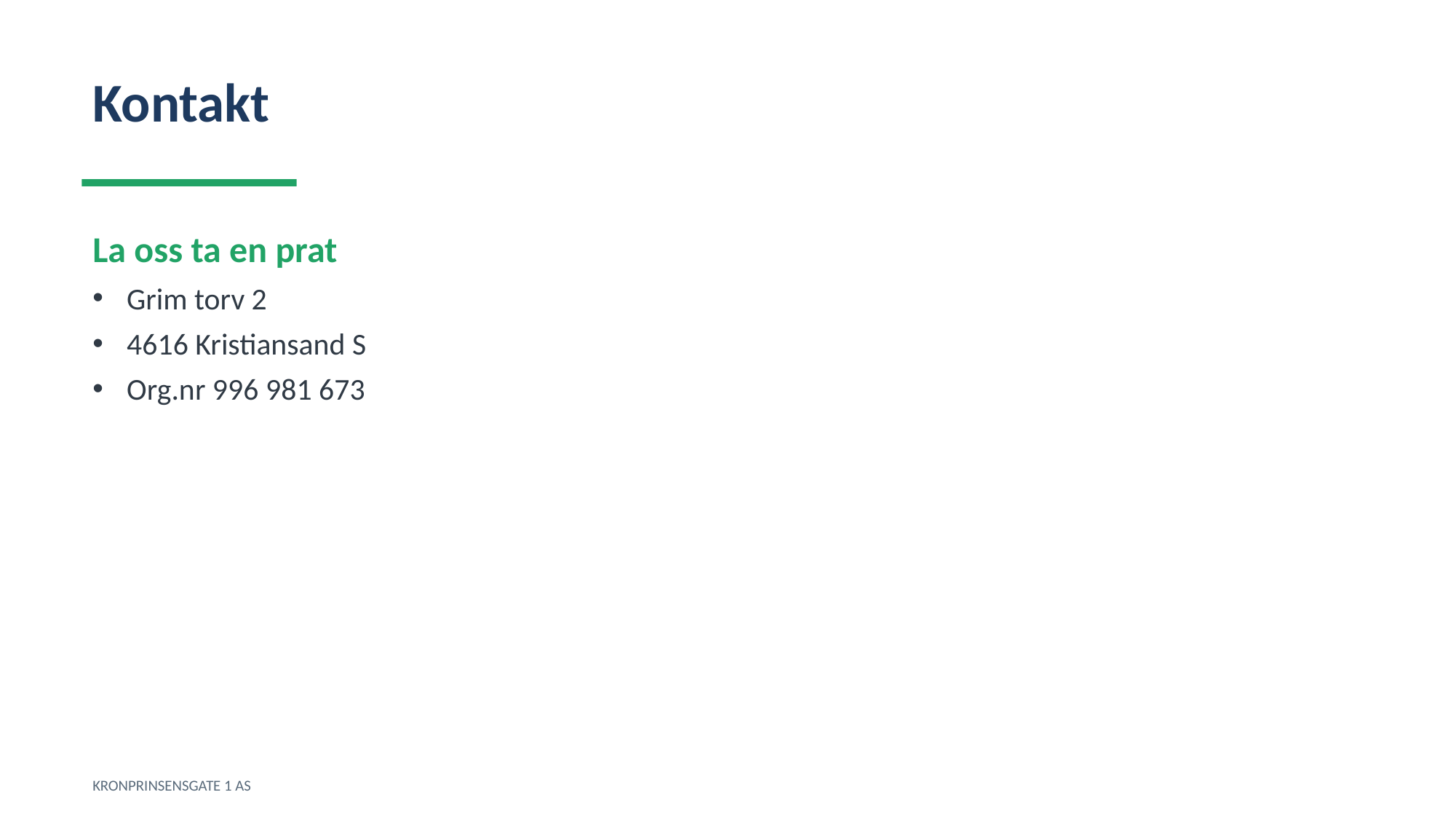

Kontakt

La oss ta en prat
Grim torv 2
4616 Kristiansand S
Org.nr 996 981 673
KRONPRINSENSGATE 1 AS